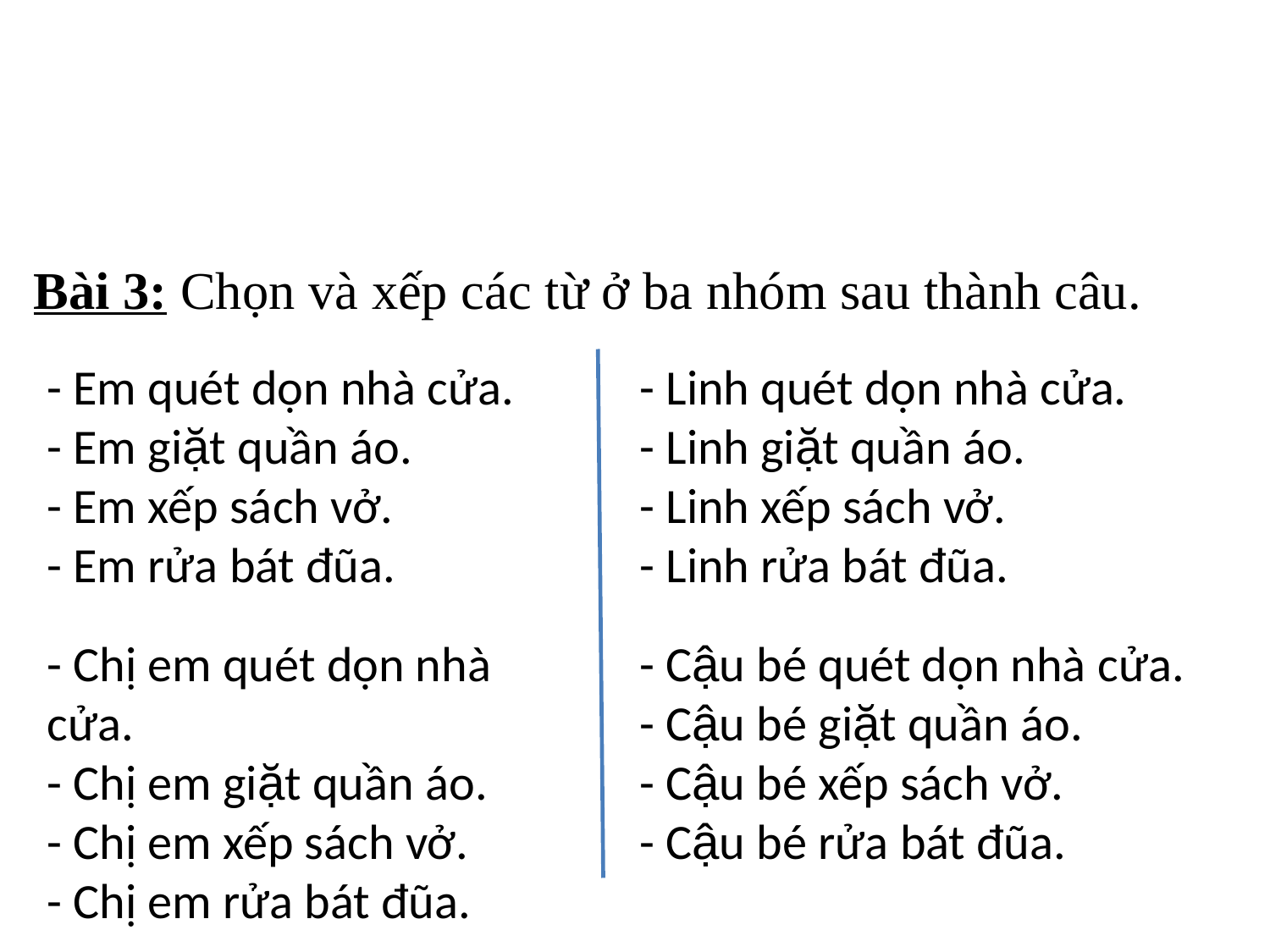

Bài 3: Chọn và xếp các từ ở ba nhóm sau thành câu.
- Em quét dọn nhà cửa.
- Em giặt quần áo.
- Em xếp sách vở.
- Em rửa bát đũa.
- Linh quét dọn nhà cửa.
- Linh giặt quần áo.
- Linh xếp sách vở.
- Linh rửa bát đũa.
- Chị em quét dọn nhà cửa.
- Chị em giặt quần áo.
- Chị em xếp sách vở.
- Chị em rửa bát đũa.
- Cậu bé quét dọn nhà cửa.
- Cậu bé giặt quần áo.
- Cậu bé xếp sách vở.
- Cậu bé rửa bát đũa.